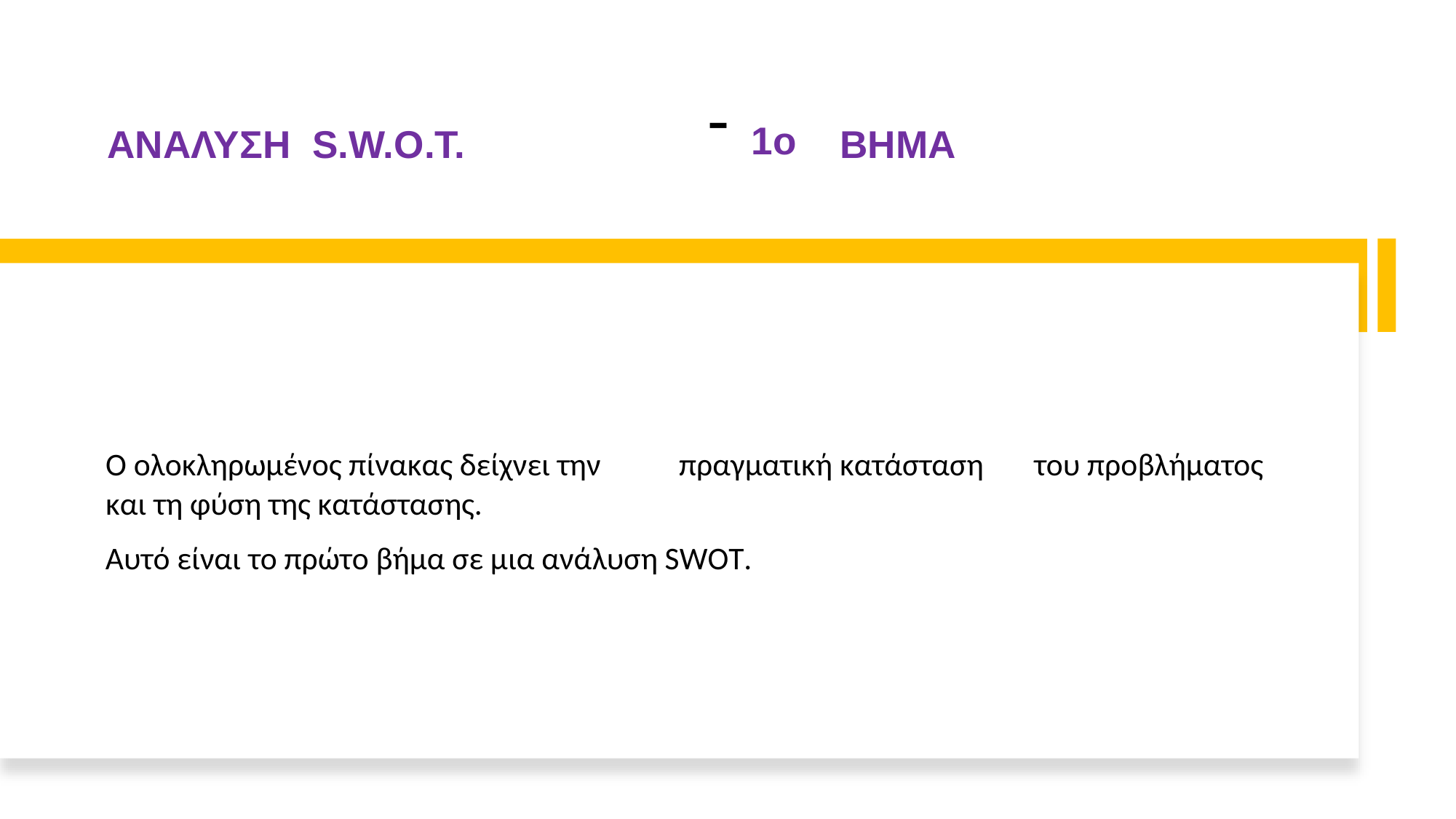

1ο
ΑΝΑΛΥΣΗ  S.W.O.T.
-
ΒΗΜΑ

Ο ολοκληρωμένος πίνακας δείχνει την
και τη φύση της κατάστασης.
πραγματική κατάσταση
του προβλήματος
Αυτό είναι το πρώτο βήμα σε μια ανάλυση SWOT.